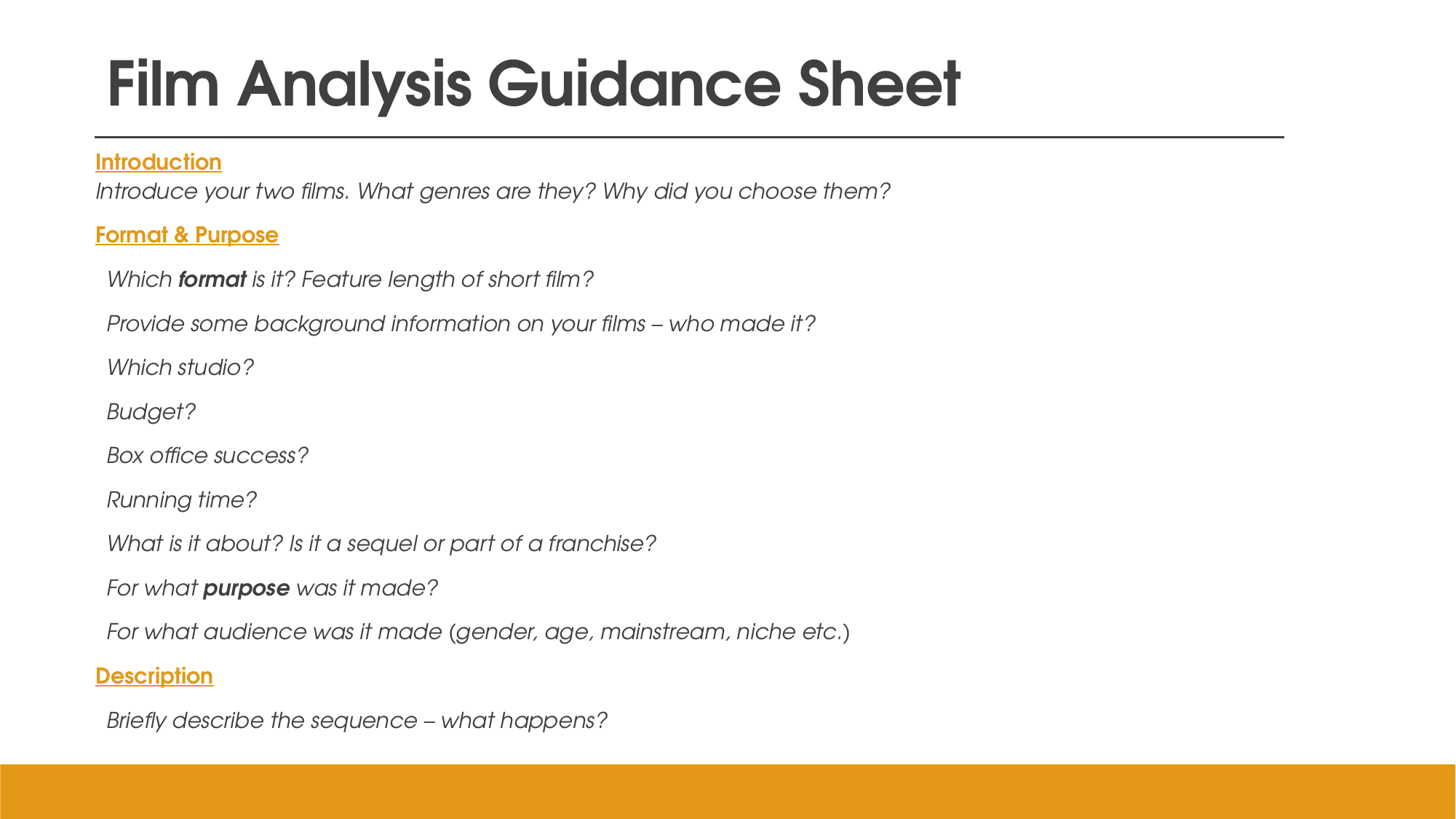

# Film Analysis Guidance Sheet
Introduction
Introduce your two films. What genres are they? Why did you choose them?
Format & Purpose
Which format is it? Feature length of short film?
Provide some background information on your films – who made it?
Which studio?
Budget?
Box office success?
Running time?
What is it about? Is it a sequel or part of a franchise?
For what purpose was it made?
For what audience was it made (gender, age, mainstream, niche etc.)
Description
Briefly describe the sequence – what happens?